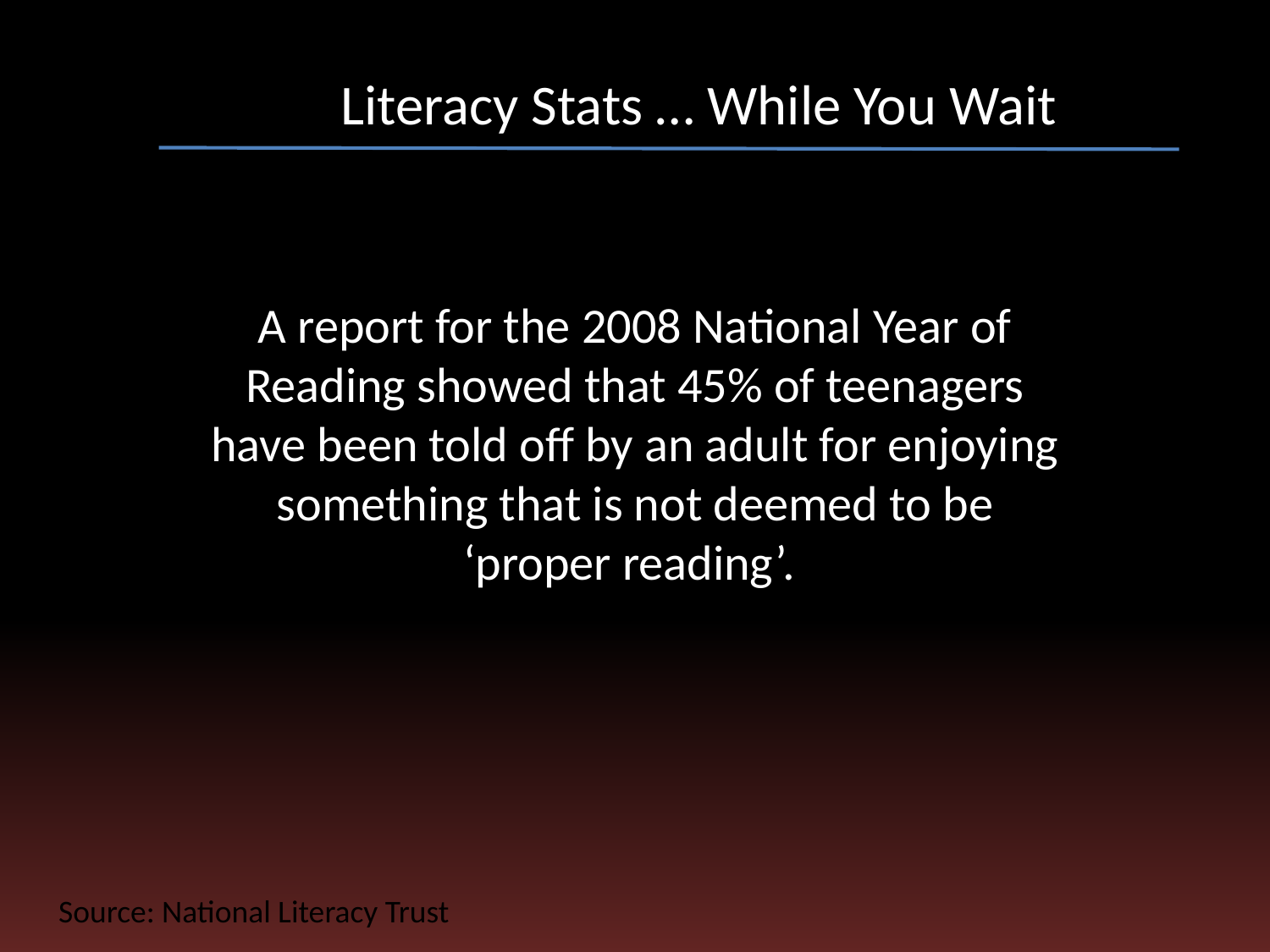

# Literacy Stats … While You Wait
A report for the 2008 National Year of Reading showed that 45% of teenagers have been told off by an adult for enjoying something that is not deemed to be ‘proper reading’.
Source: National Literacy Trust